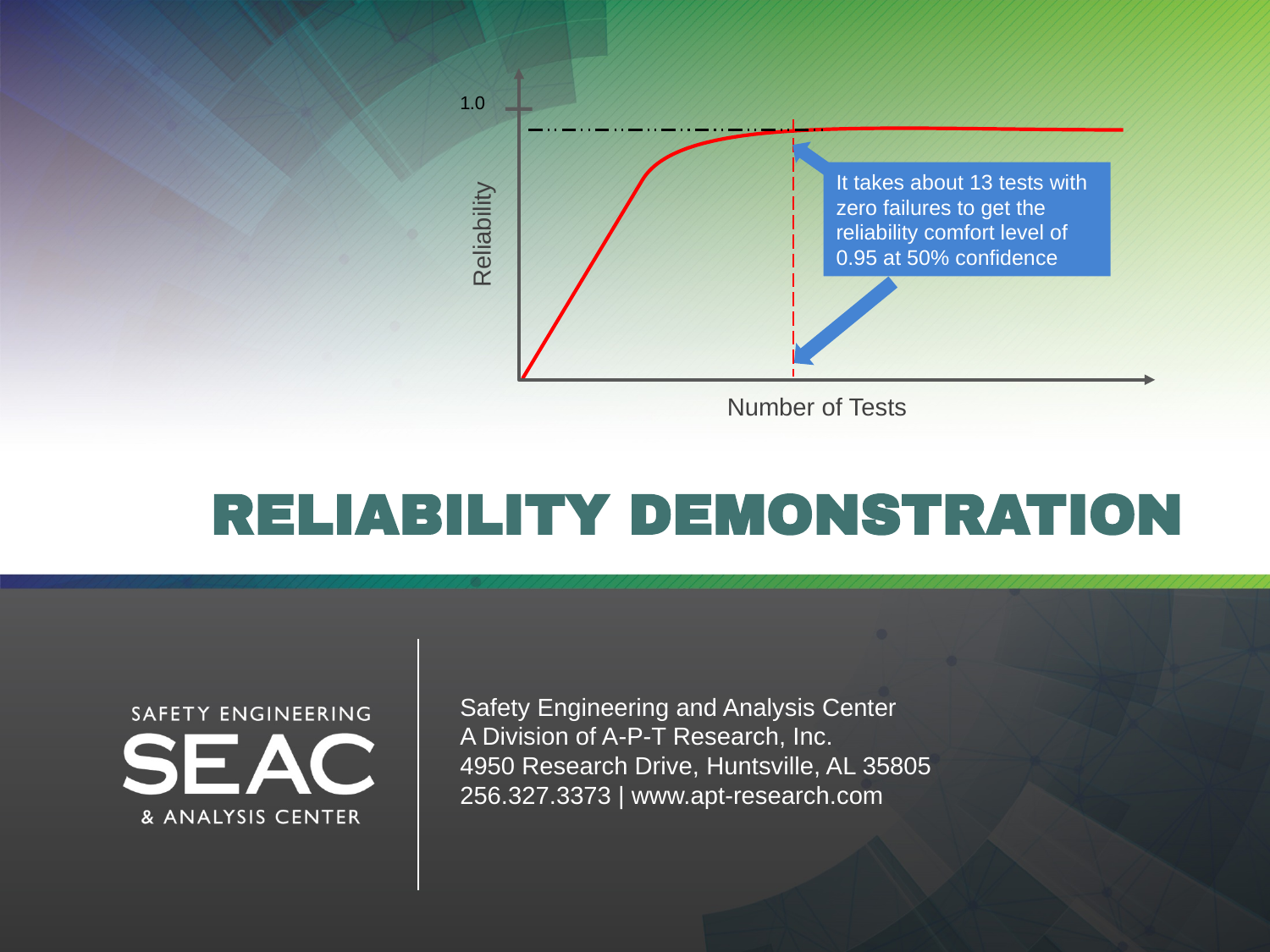

1.0

It takes about 13 tests with zero failures to get the reliability comfort level of 0.95 at 50% confidence

Reliability

Number of Tests
# Reliability Demonstration